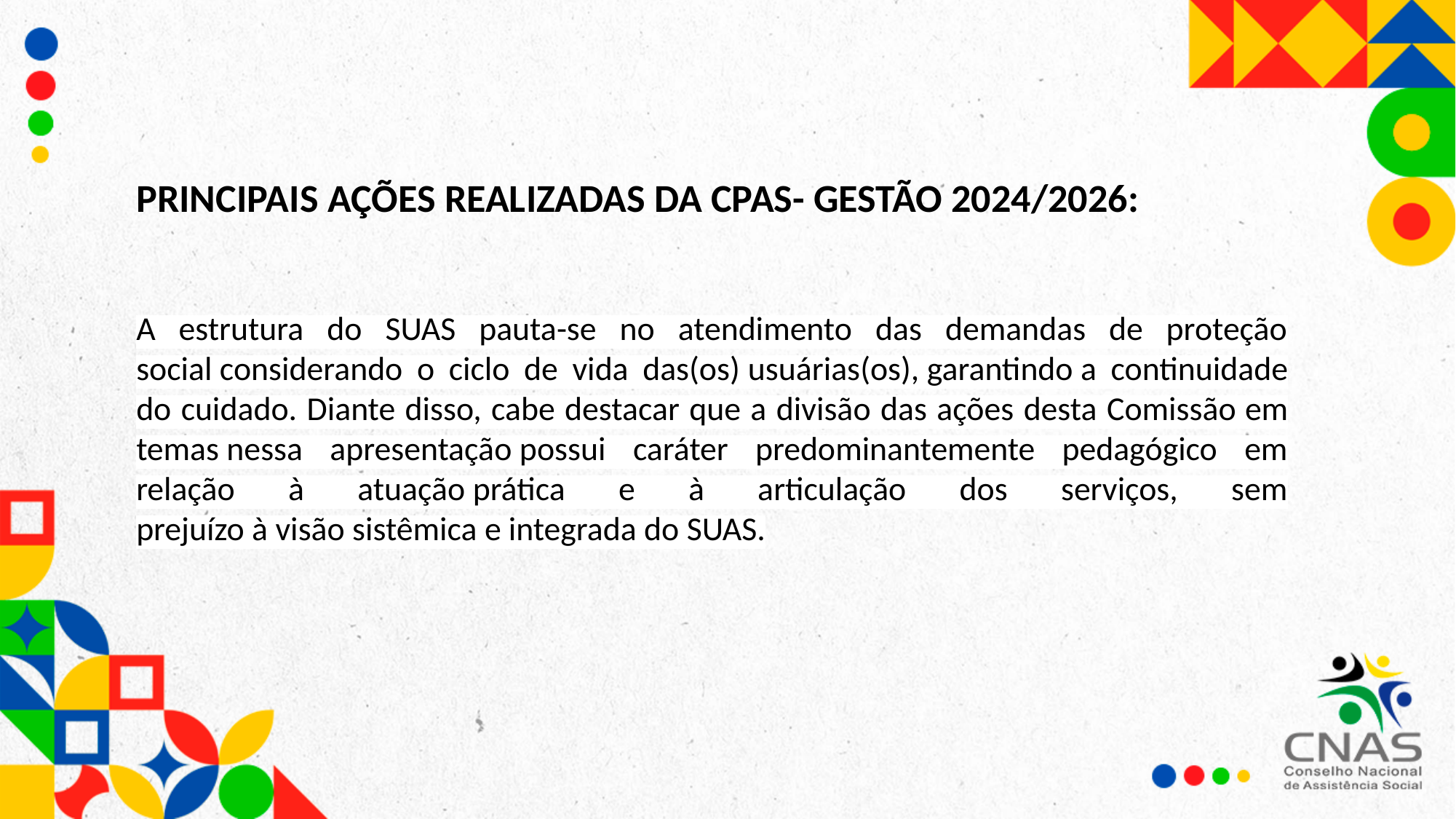

PRINCIPAIS AÇÕES REALIZADAS DA CPAS- GESTÃO 2024/2026:

A estrutura do SUAS pauta-se no atendimento das demandas de proteção social considerando o ciclo de vida das(os) usuárias(os), garantindo a continuidade do cuidado. Diante disso, cabe destacar que a divisão das ações desta Comissão em temas nessa apresentação possui caráter predominantemente pedagógico em relação à atuação prática e à articulação dos serviços, sem prejuízo à visão sistêmica e integrada do SUAS.